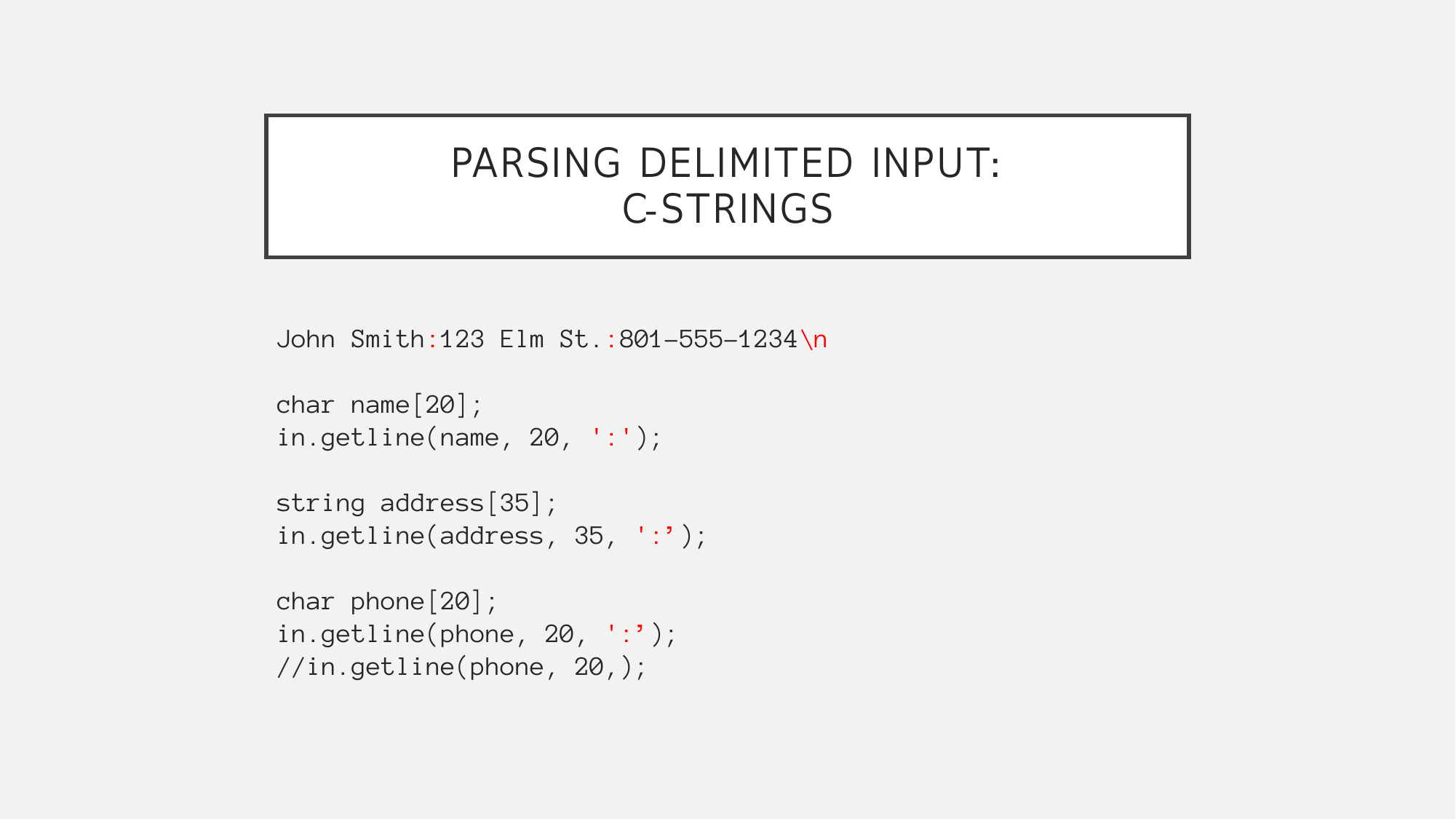

# Parsing delimited input: C-strings
John Smith:123 Elm St.:801-555-1234\n

char name[20];
in.getline(name, 20, ':');

string address[35];
in.getline(address, 35, ':’);

char phone[20];
in.getline(phone, 20, ':’);
//in.getline(phone, 20,);